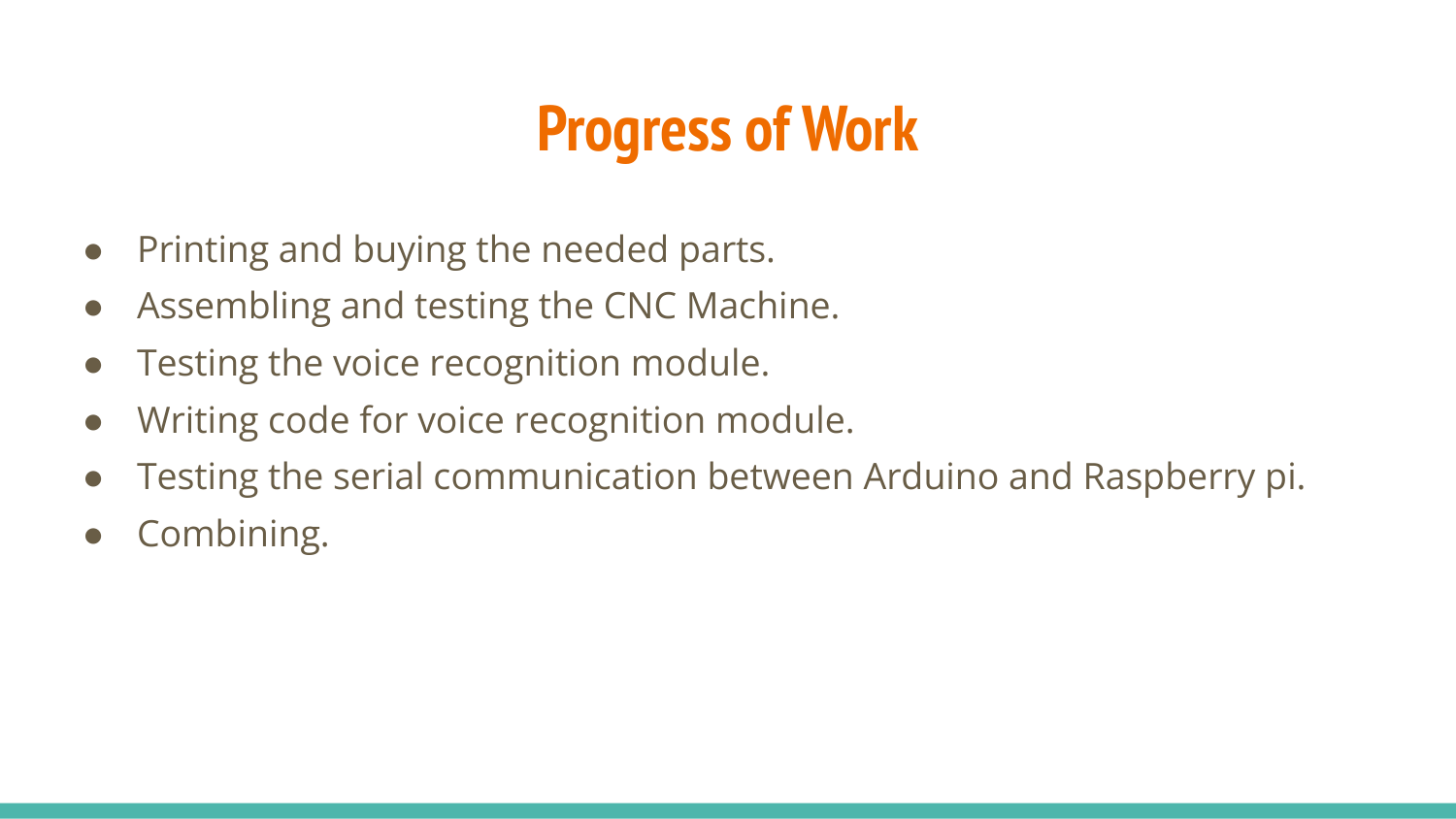

# Progress of Work
Printing and buying the needed parts.
Assembling and testing the CNC Machine.
Testing the voice recognition module.
Writing code for voice recognition module.
Testing the serial communication between Arduino and Raspberry pi.
Combining.